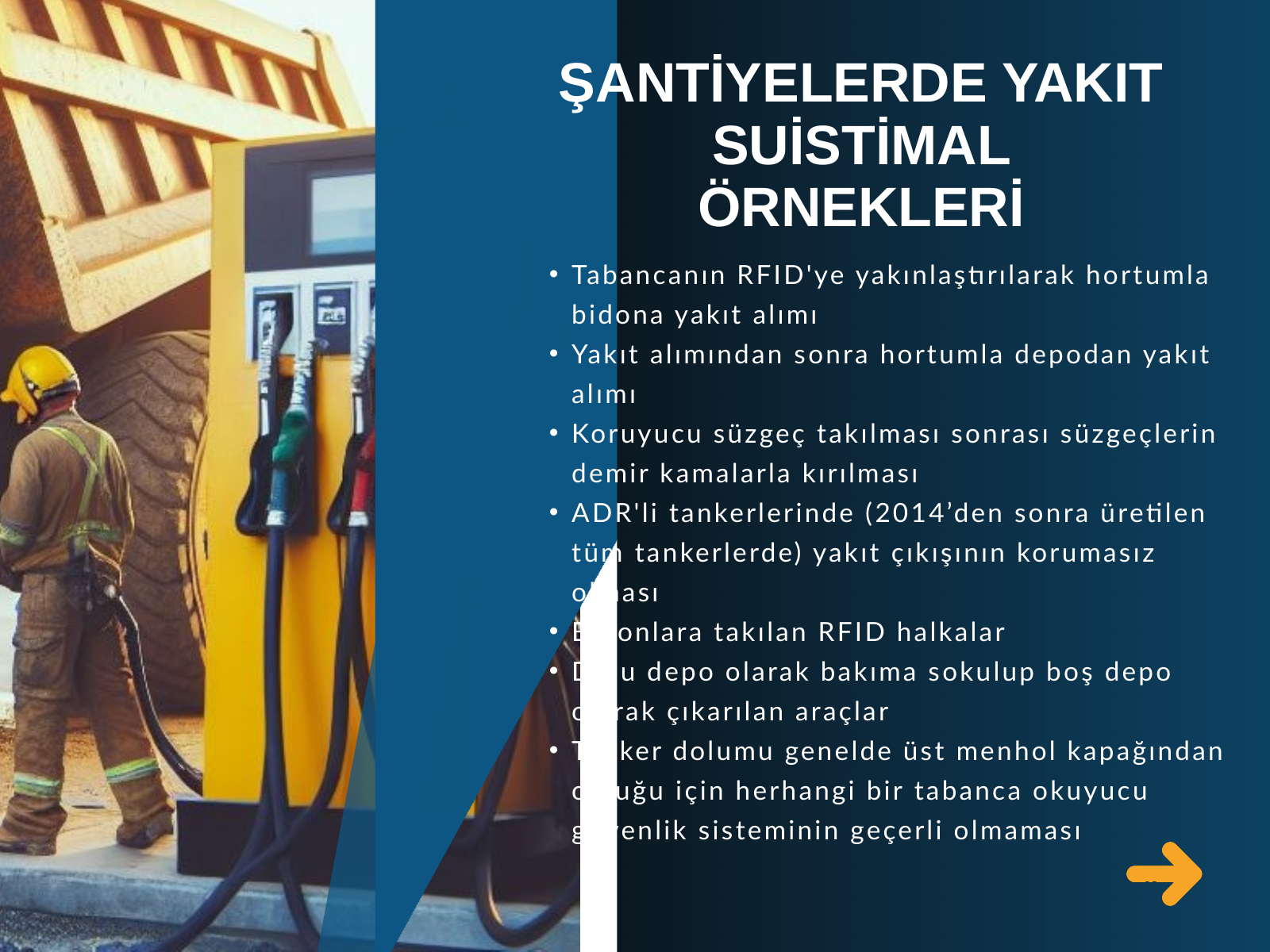

ŞANTİYELERDE YAKIT SUİSTİMAL ÖRNEKLERİ
Tabancanın RFID'ye yakınlaştırılarak hortumla bidona yakıt alımı
Yakıt alımından sonra hortumla depodan yakıt alımı
Koruyucu süzgeç takılması sonrası süzgeçlerin demir kamalarla kırılması
ADR'li tankerlerinde (2014’den sonra üretilen tüm tankerlerde) yakıt çıkışının korumasız olması
Bidonlara takılan RFID halkalar
Dolu depo olarak bakıma sokulup boş depo olarak çıkarılan araçlar
Tanker dolumu genelde üst menhol kapağından olduğu için herhangi bir tabanca okuyucu güvenlik sisteminin geçerli olmaması